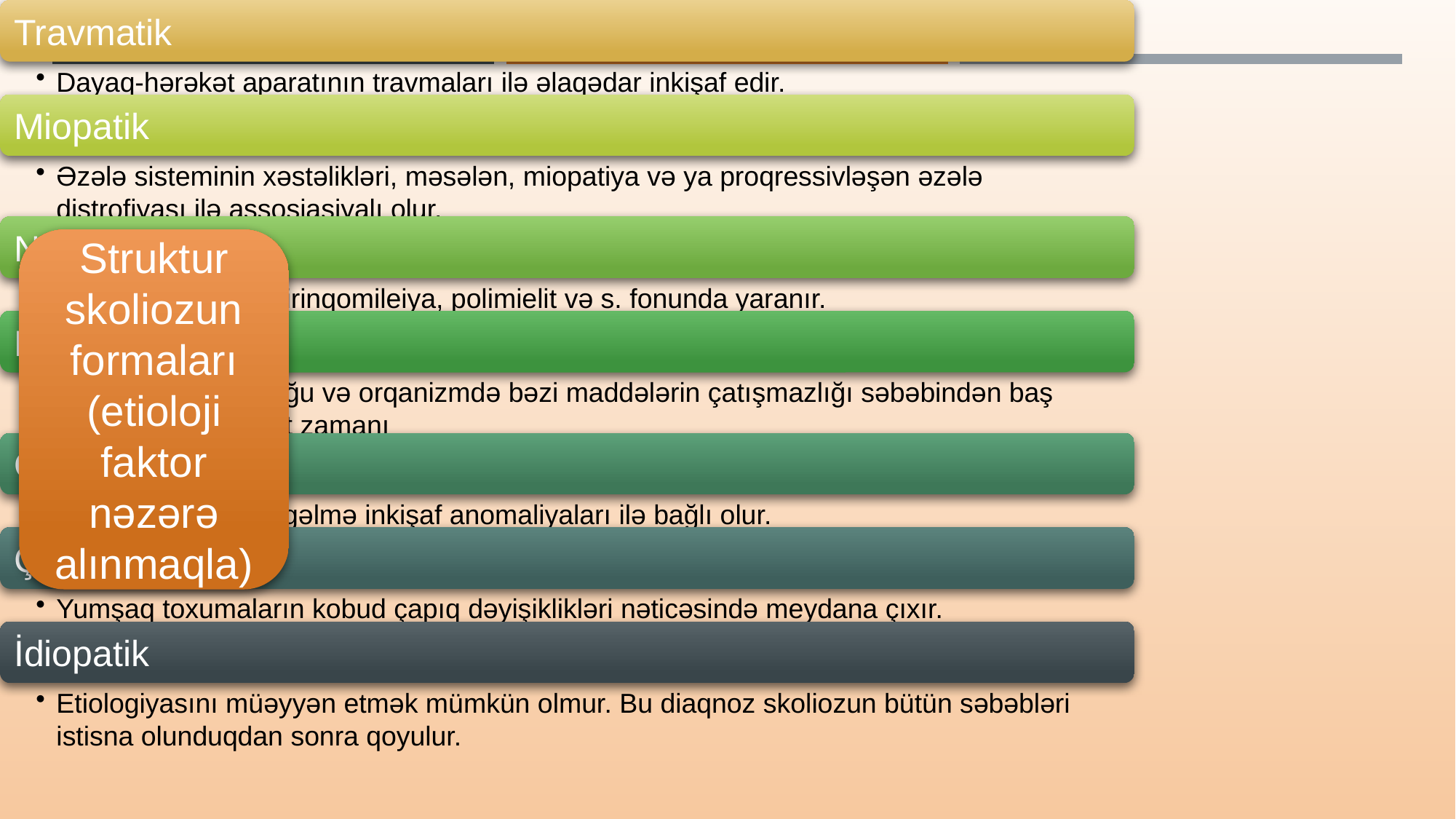

Travmatik
Dayaq-hərəkət aparatının travmaları ilə əlaqədar inkişaf edir.
Miopatik
Əzələ sisteminin xəstəlikləri, məsələn, miopatiya və ya proqressivləşən əzələ distrofiyası ilə assosiasiyalı olur.
Neyrogen
Neyrofibromatoz, sirinqomileiya, polimielit və s. fonunda yaranır.
Metabolik
Mübadilə pozğunluğu və orqanizmdə bəzi maddələrin çatışmazlığı səbəbindən baş verir. Məsələn, raxit zamanı
Osteopatik
Onurğanın anadangəlmə inkişaf anomaliyaları ilə bağlı olur.
Çapıq
Yumşaq toxumaların kobud çapıq dəyişiklikləri nəticəsində meydana çıxır.
İdiopatik
Etiologiyasını müəyyən etmək mümkün olmur. Bu diaqnoz skoliozun bütün səbəbləri istisna olunduqdan sonra qoyulur.
Struktur skoliozun formaları (etioloji faktor nəzərə alınmaqla)
7